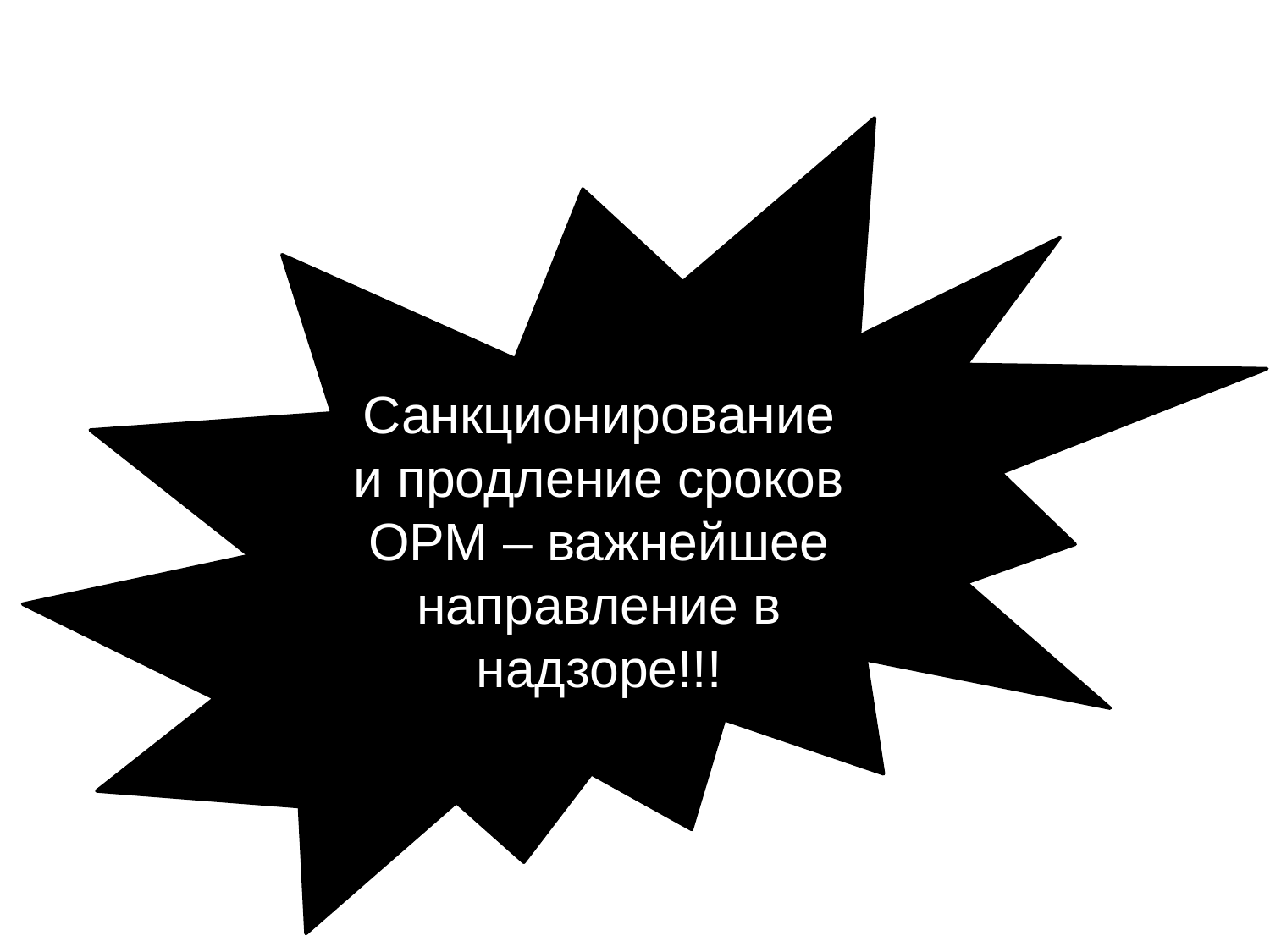

#
Санкционирование и продление сроков ОРМ – важнейшее направление в надзоре!!!